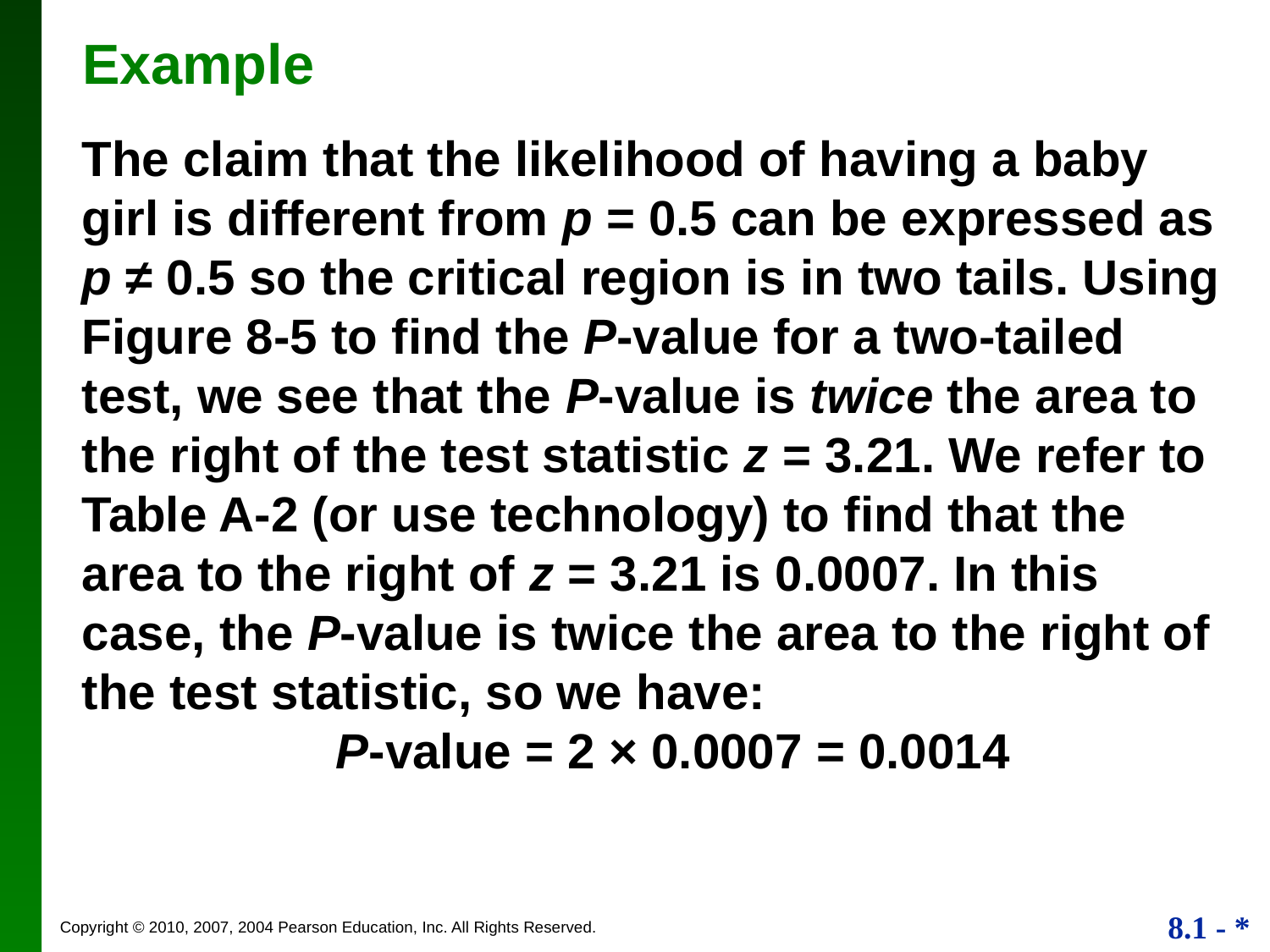

Example
The claim that the likelihood of having a baby girl is different from p = 0.5 can be expressed as p ≠ 0.5 so the critical region is in two tails. Using Figure 8-5 to find the P-value for a two-tailed test, we see that the P-value is twice the area to the right of the test statistic z = 3.21. We refer to Table A-2 (or use technology) to find that the area to the right of z = 3.21 is 0.0007. In this case, the P-value is twice the area to the right of the test statistic, so we have:
		P-value = 2 × 0.0007 = 0.0014